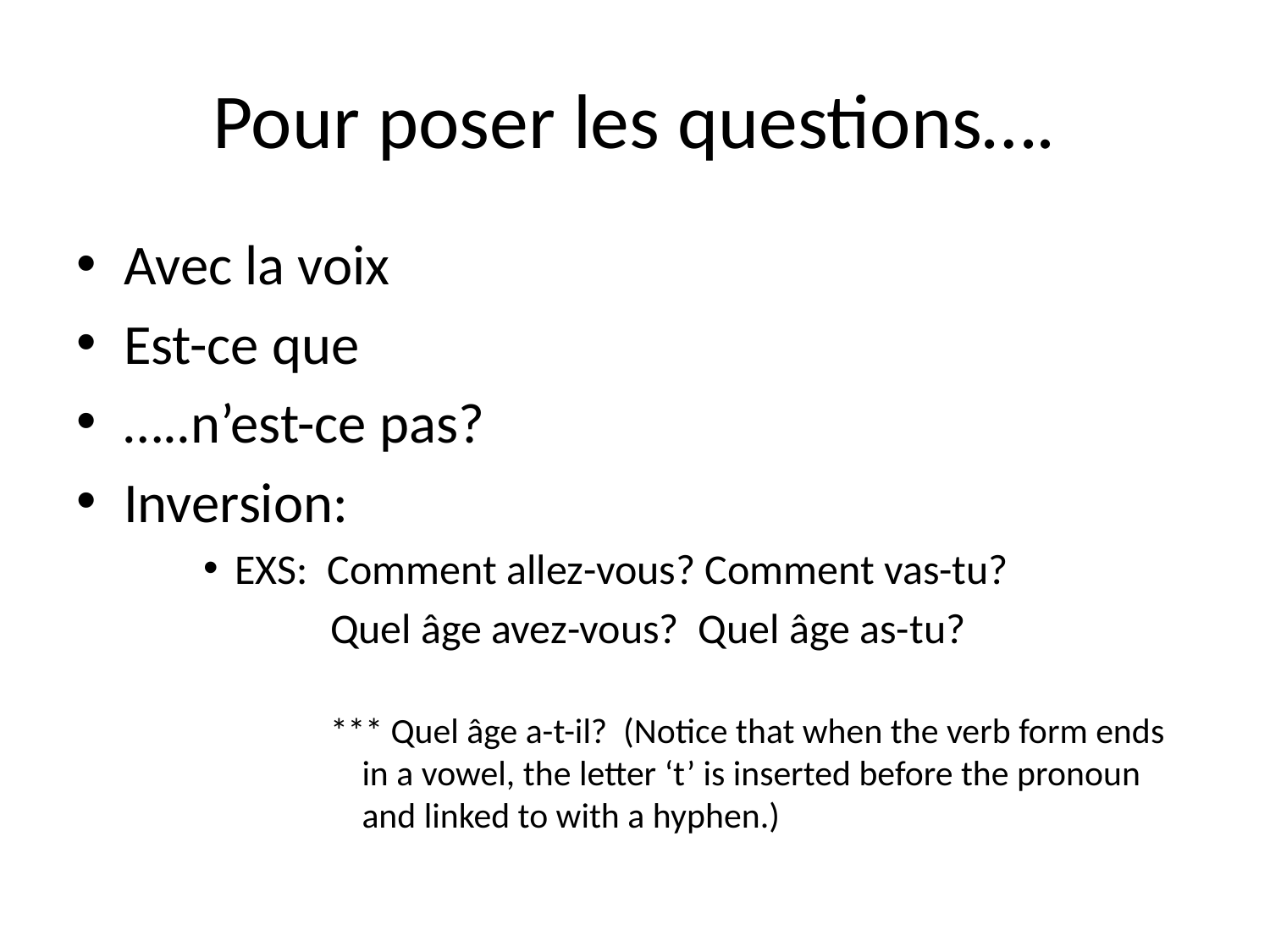

# Pour poser les questions….
Avec la voix
Est-ce que
…..n’est-ce pas?
Inversion:
EXS:  Comment allez-vous? Comment vas-tu?
Quel âge avez-vous?  Quel âge as-tu?

*** Quel âge a-t-il?  (Notice that when the verb form ends in a vowel, the letter ‘t’ is inserted before the pronoun and linked to with a hyphen.)